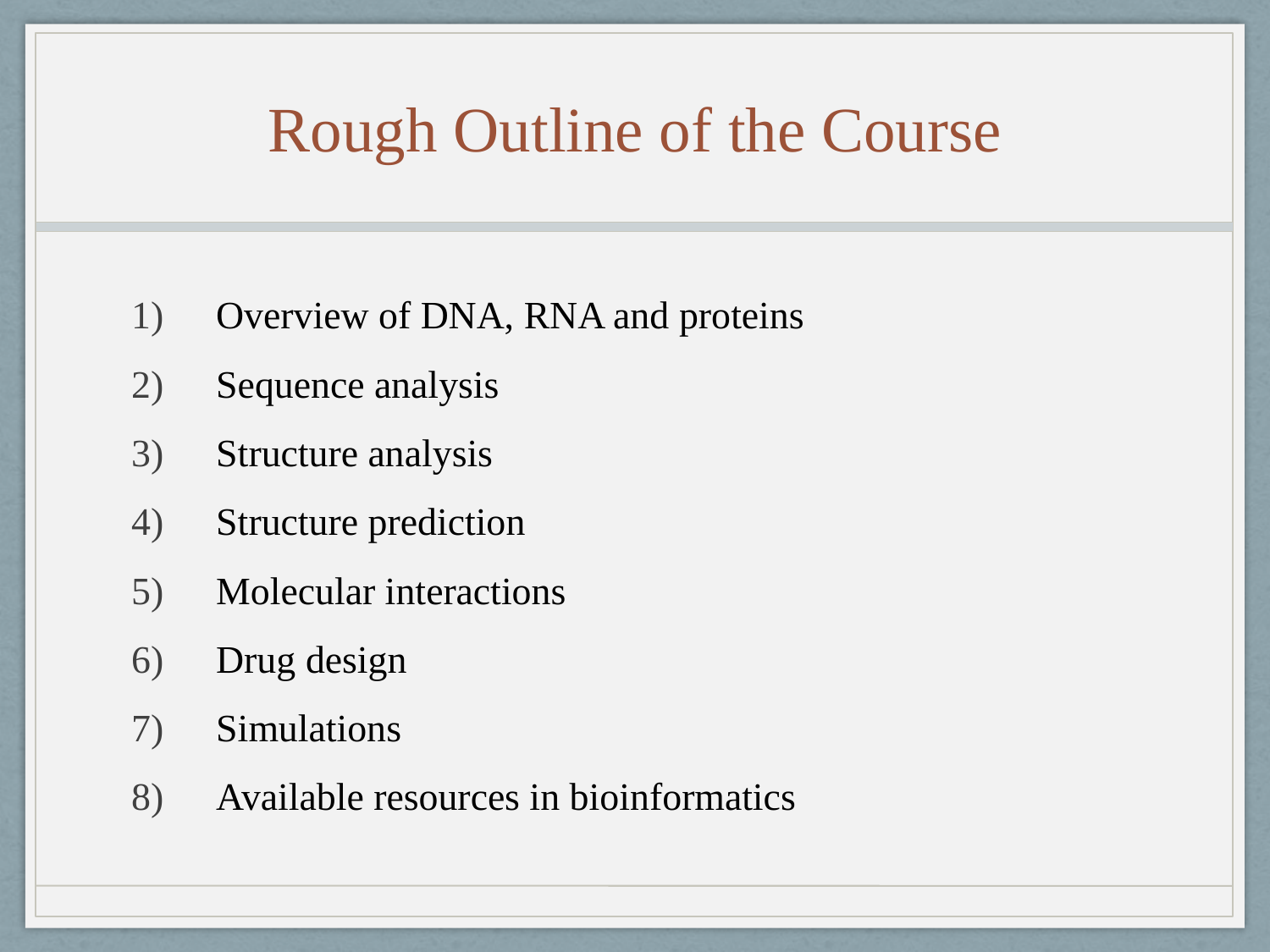

# Rough Outline of the Course
Overview of DNA, RNA and proteins
Sequence analysis
Structure analysis
Structure prediction
Molecular interactions
Drug design
Simulations
Available resources in bioinformatics